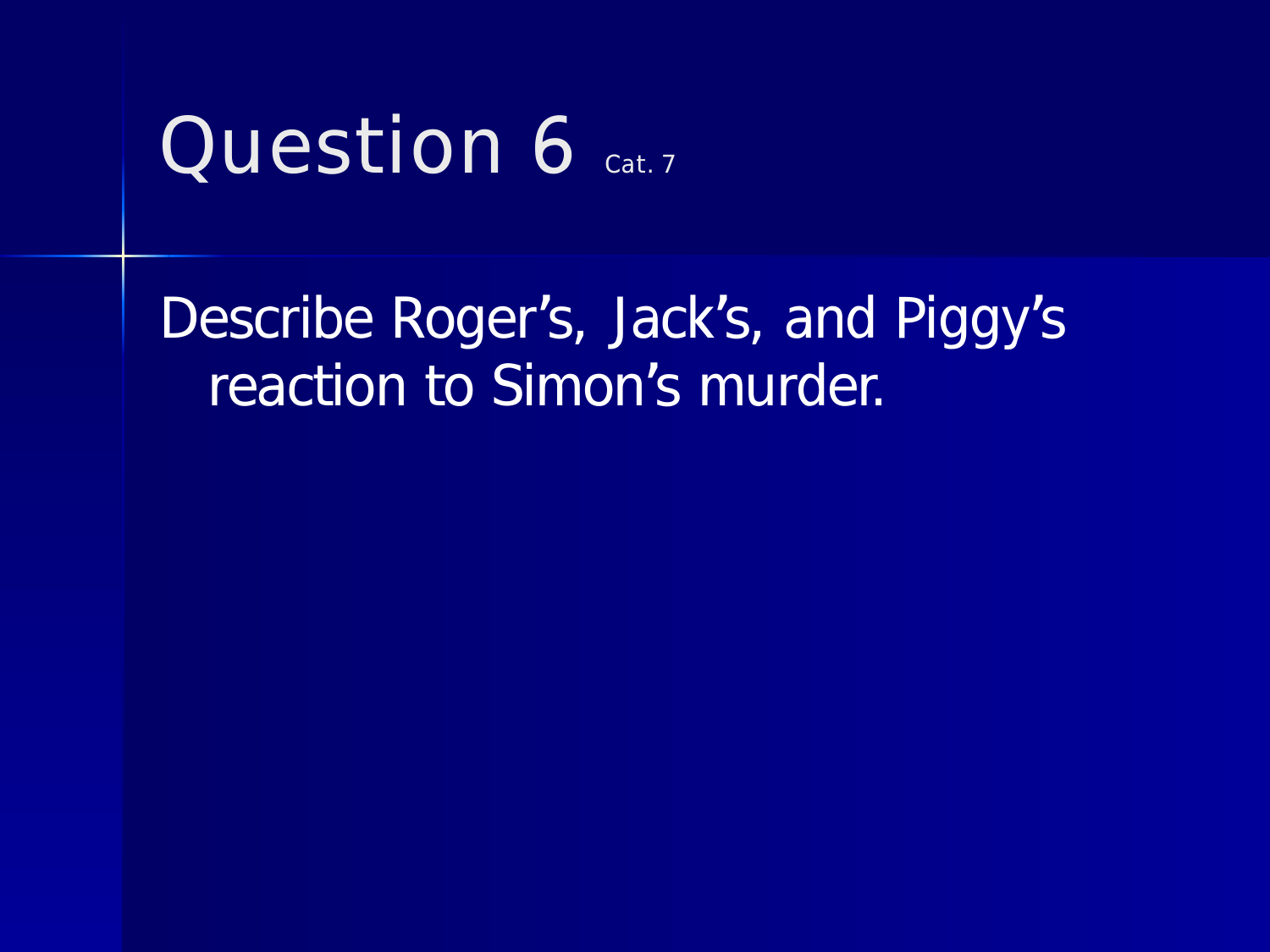

# Question 6 Cat. 7
Describe Roger’s, Jack’s, and Piggy’s reaction to Simon’s murder.